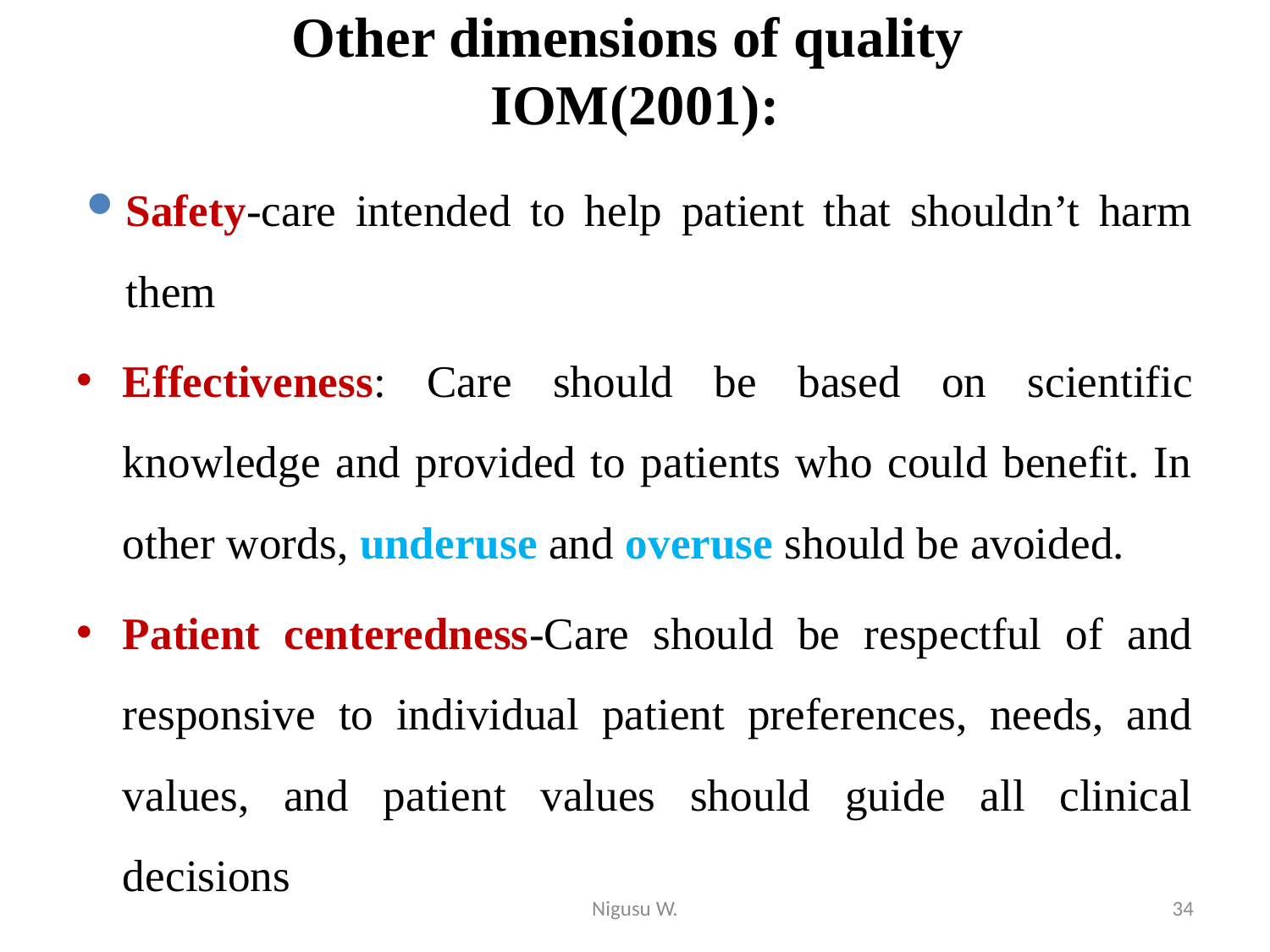

# Other dimensions of quality IOM(2001):
Safety-care intended to help patient that shouldn’t harm them
Effectiveness: Care should be based on scientific knowledge and provided to patients who could benefit. In other words, underuse and overuse should be avoided.
Patient centeredness-Care should be respectful of and responsive to individual patient preferences, needs, and values, and patient values should guide all clinical decisions

Nigusu W.
34